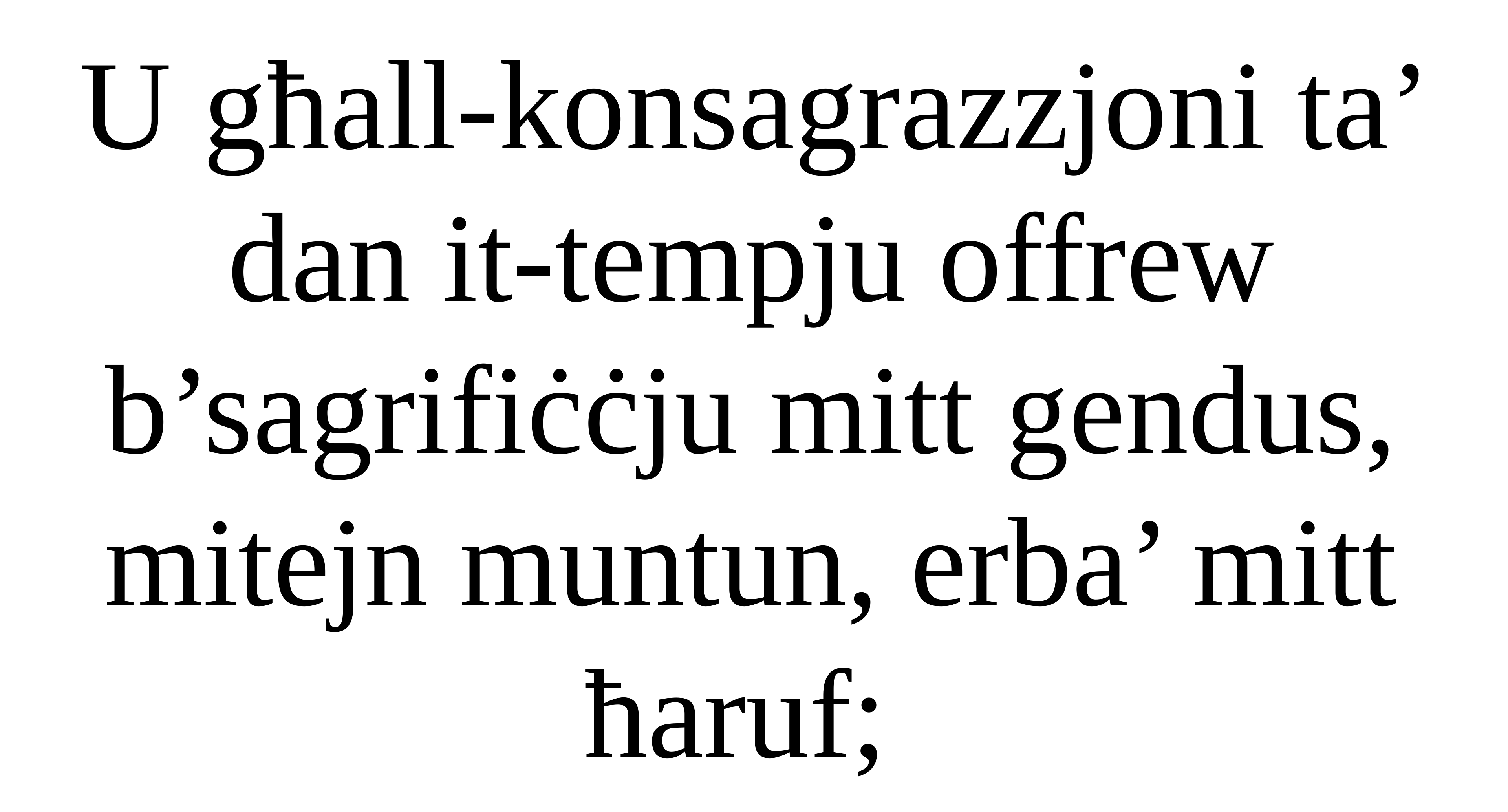

U għall-konsagrazzjoni ta’ dan it-tempju offrew b’sagrifiċċju mitt gendus, mitejn muntun, erba’ mitt ħaruf;